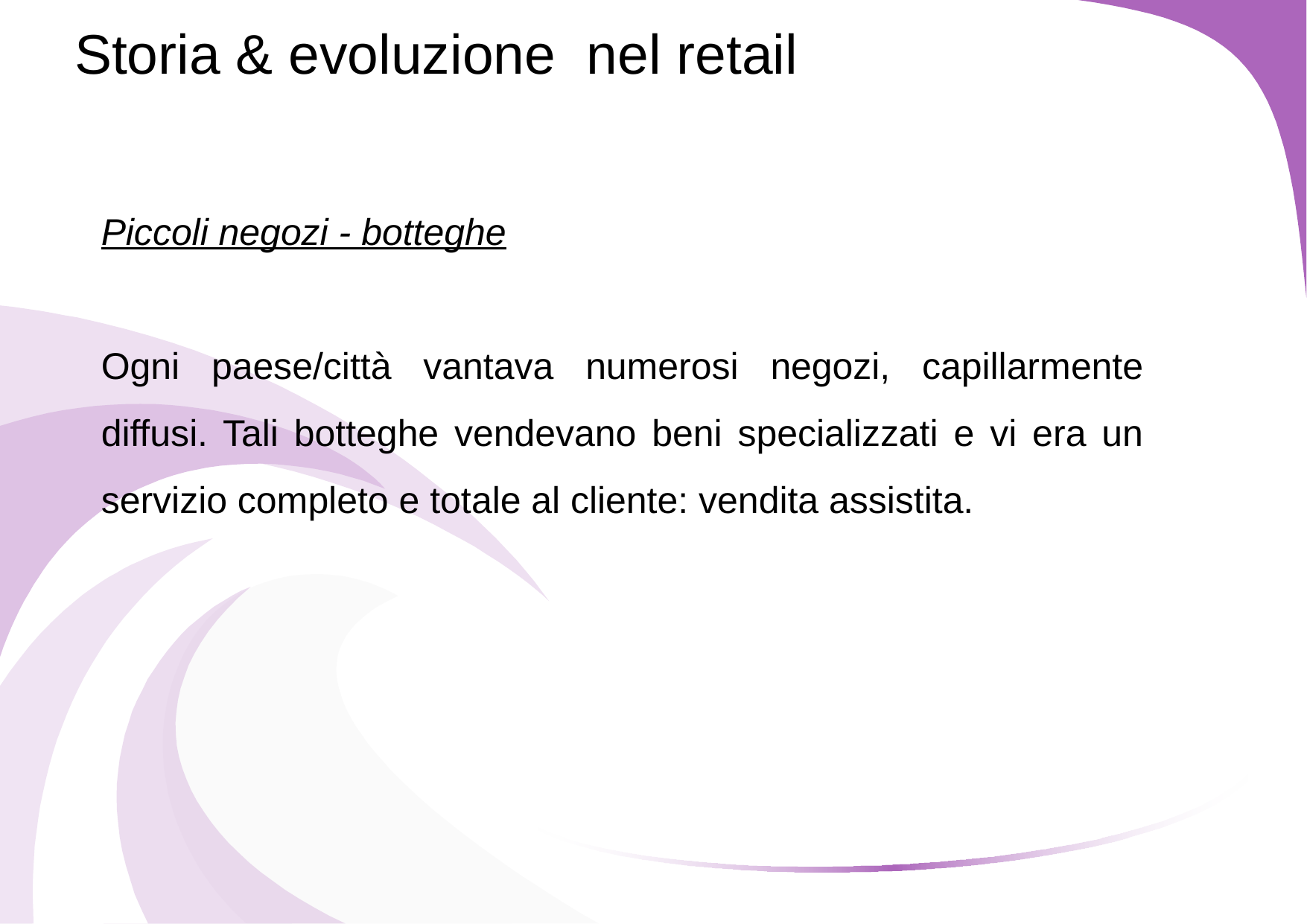

Storia & evoluzione  nel retail
Piccoli negozi - botteghe

Ogni paese/città vantava numerosi negozi, capillarmente diffusi. Tali botteghe vendevano beni specializzati e vi era un servizio completo e totale al cliente: vendita assistita.